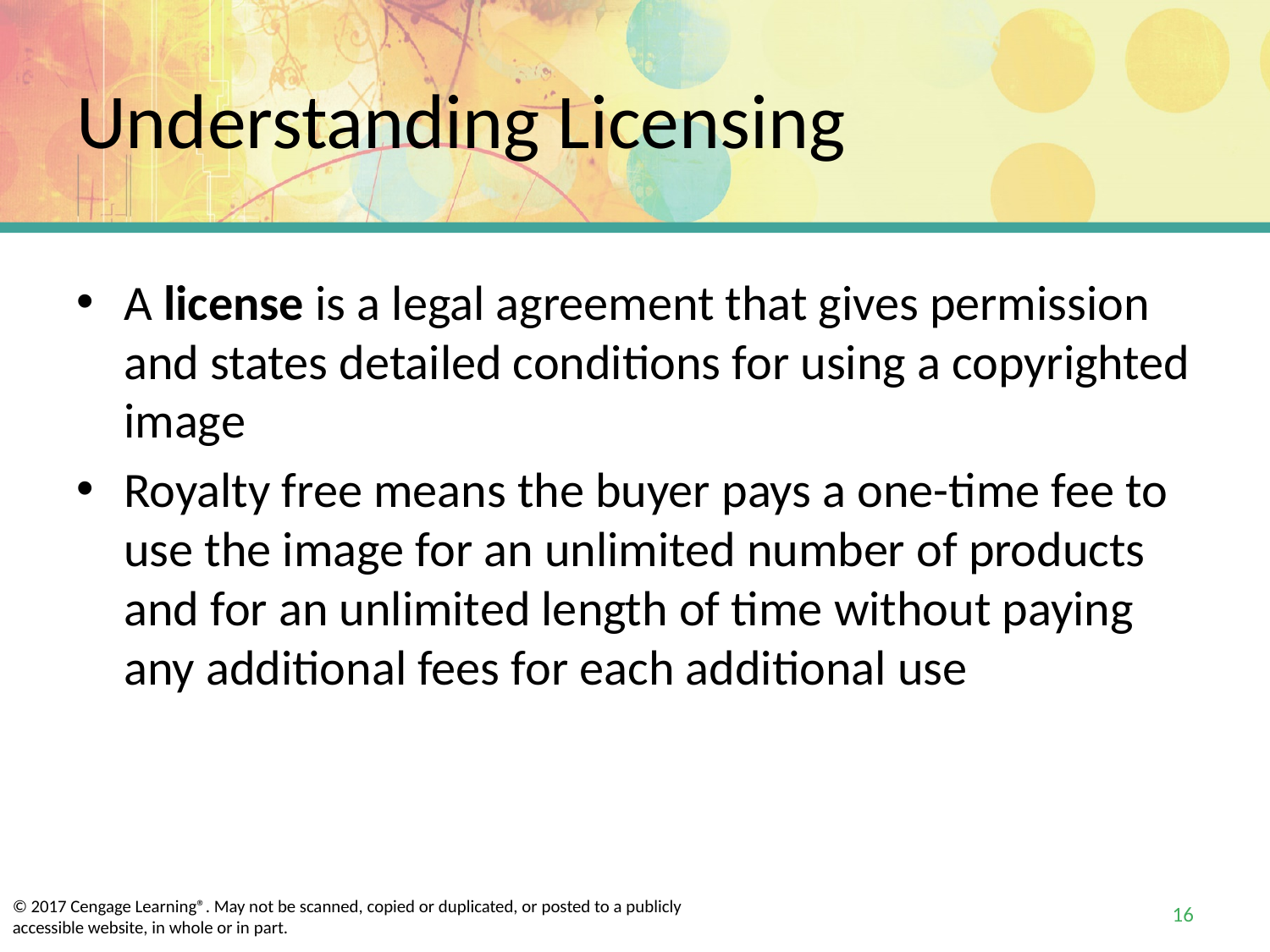

# Understanding Licensing
A license is a legal agreement that gives permission and states detailed conditions for using a copyrighted image
Royalty free means the buyer pays a one-time fee to use the image for an unlimited number of products and for an unlimited length of time without paying any additional fees for each additional use
16